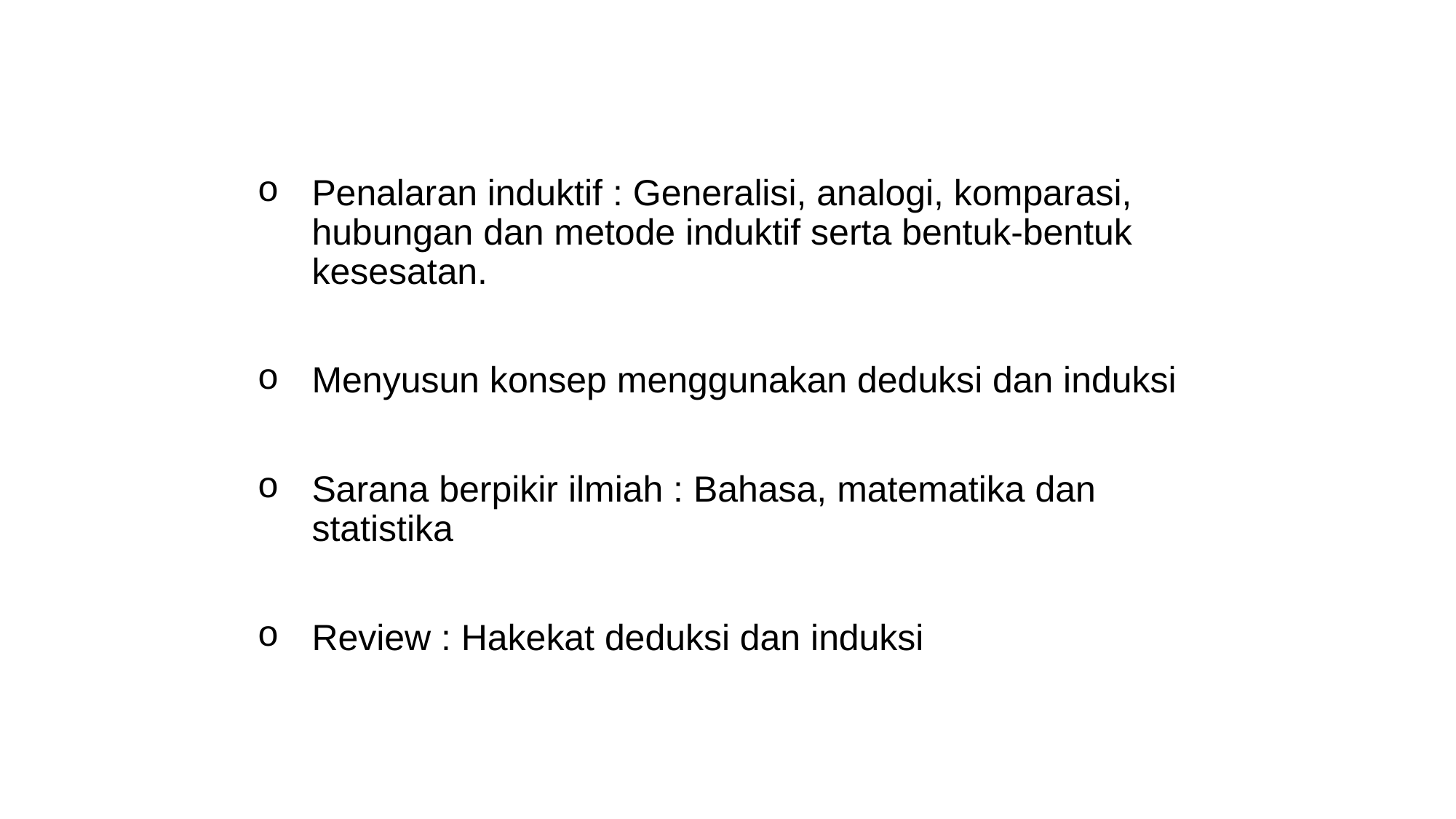

Penalaran induktif : Generalisi, analogi, komparasi, hubungan dan metode induktif serta bentuk-bentuk kesesatan.

Menyusun konsep menggunakan deduksi dan induksi

Sarana berpikir ilmiah : Bahasa, matematika dan statistika

Review : Hakekat deduksi dan induksi